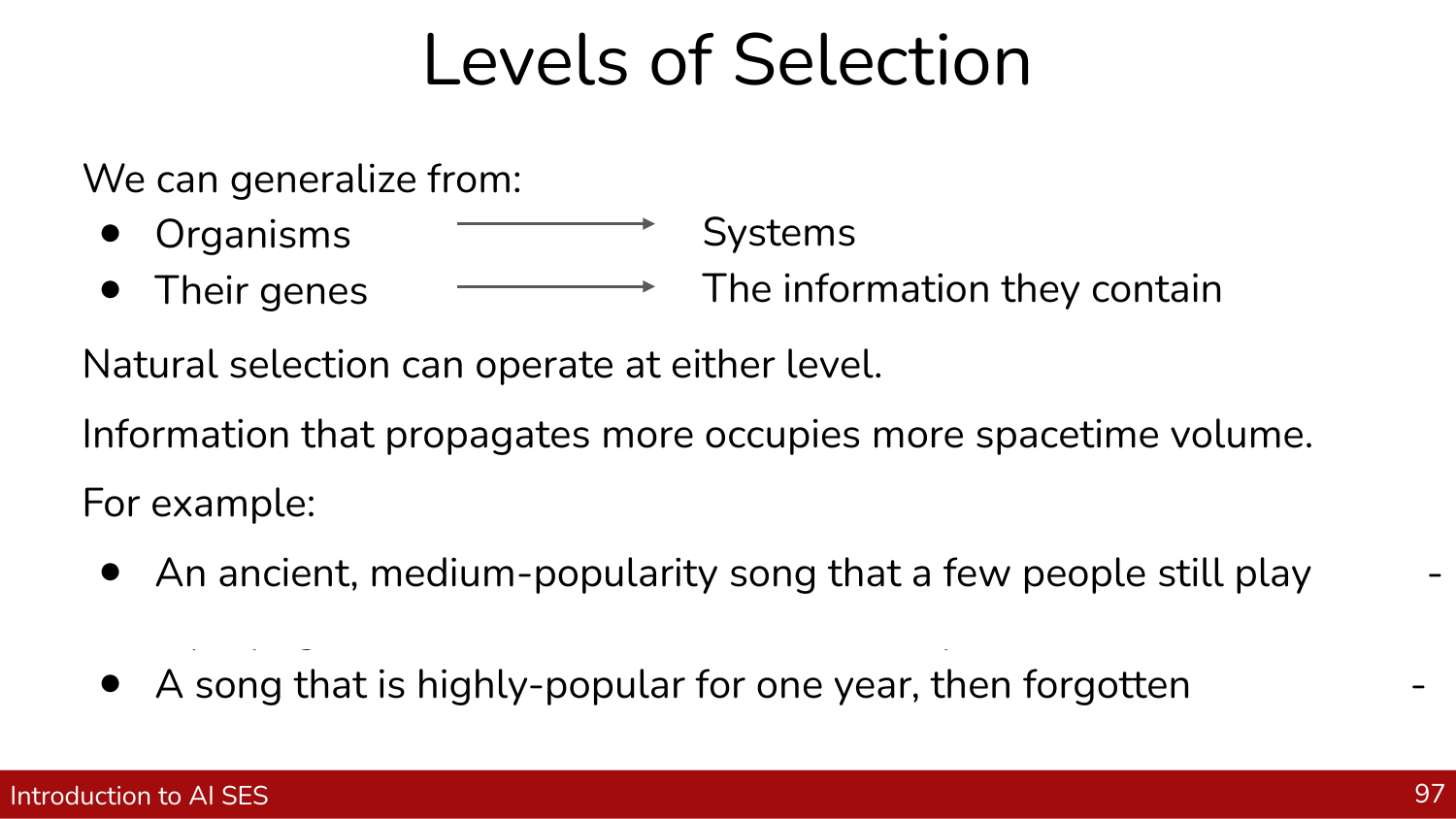

# Levels of Selection

We can generalize from:
Organisms
Their genes
Systems
The information they contain
Natural selection can operate at either level.

Information that propagates more occupies more spacetime volume.

For example:

An ancient, medium-popularity song that a few people still play           -> propagated across lots of time, but little space
A song that is highly-popular for one year, then forgotten                     -> propagated across lots of space, but little time

97
Introduction to AI SES